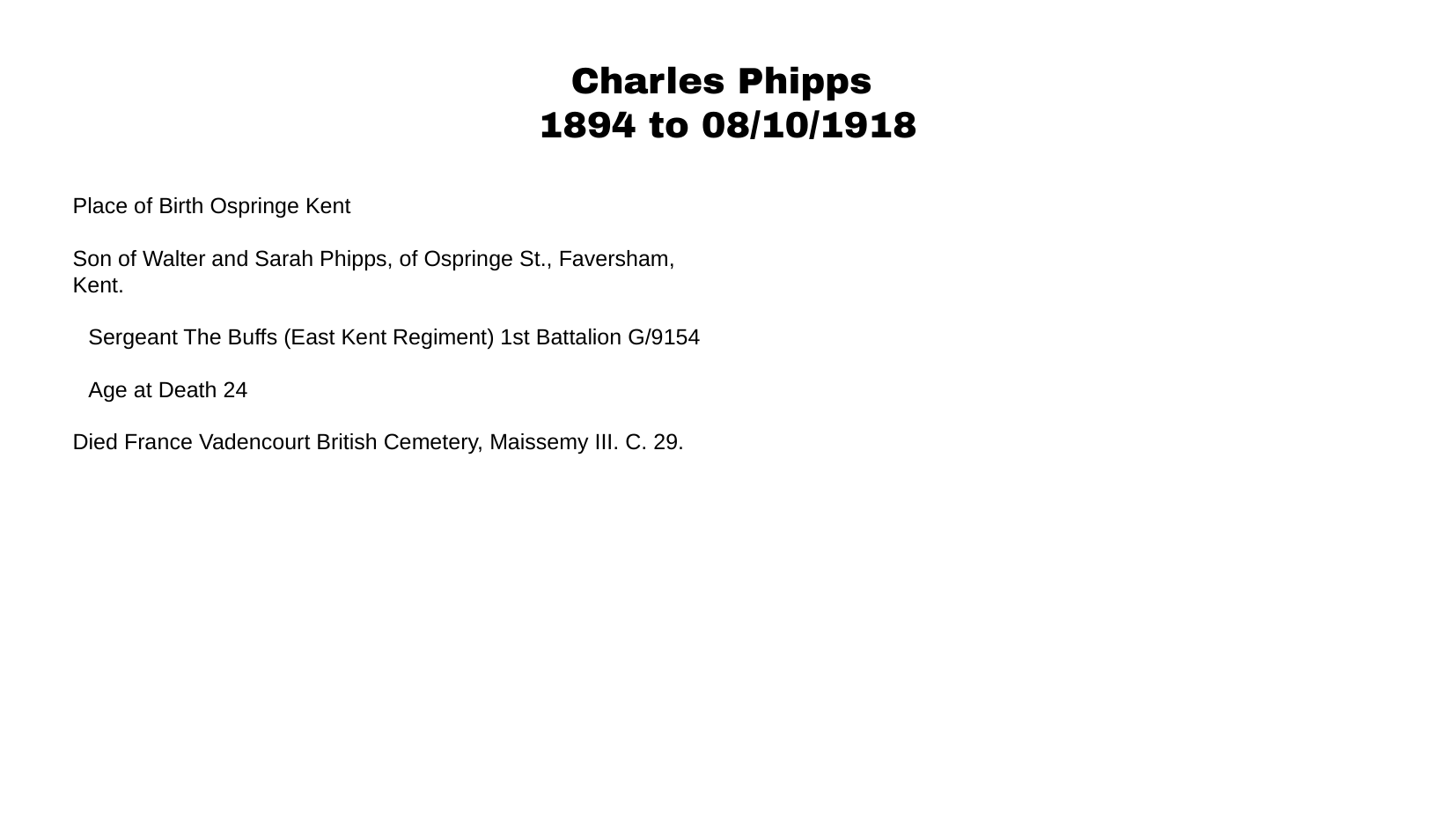

Charles Phipps
1894 to 08/10/1918
Place of Birth Ospringe Kent
Son of Walter and Sarah Phipps, of Ospringe St., Faversham, Kent.
Sergeant The Buffs (East Kent Regiment) 1st Battalion G/9154
Age at Death 24
Died France Vadencourt British Cemetery, Maissemy III. C. 29.